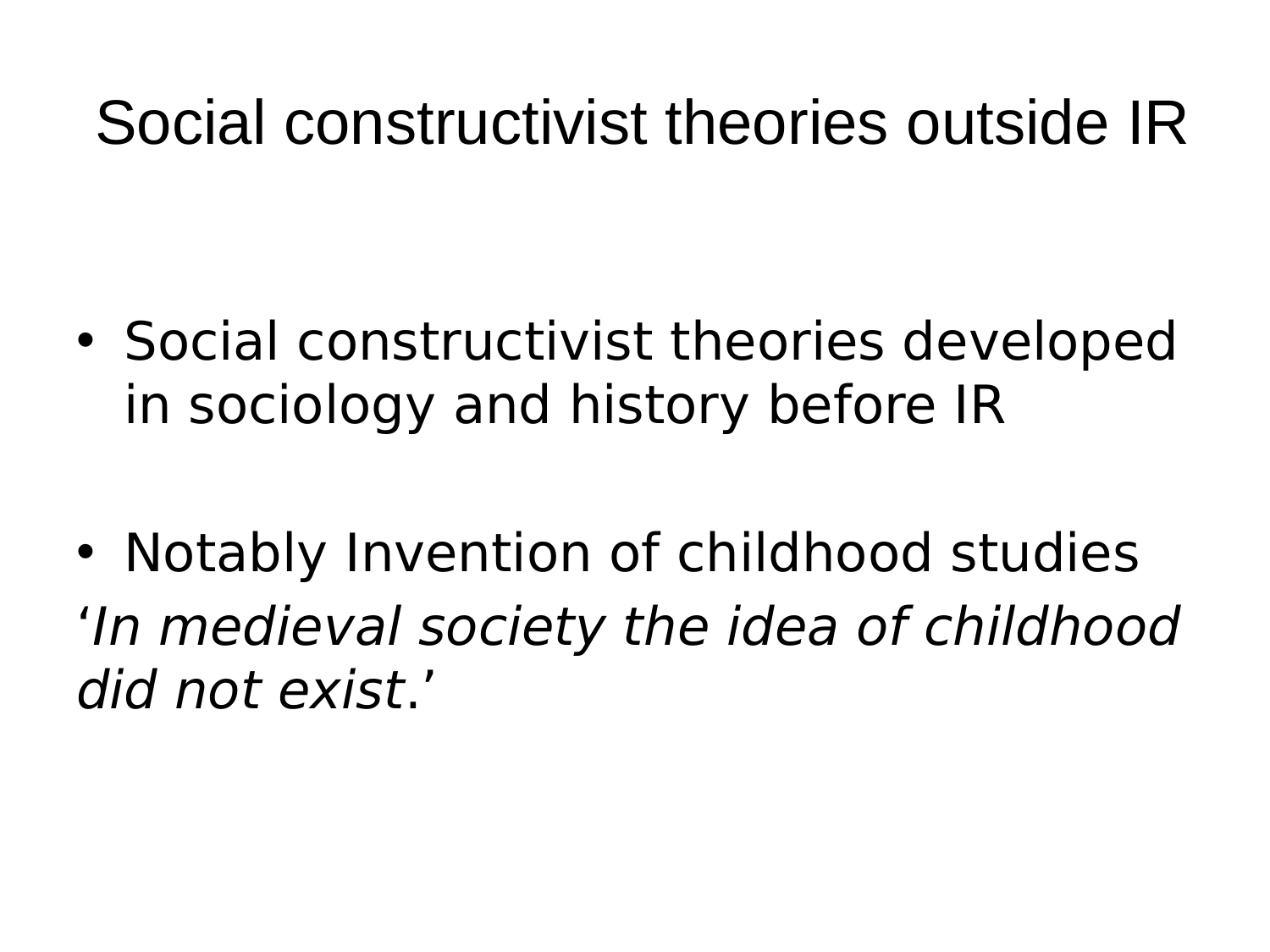

# Social constructivist theories outside IR
Social constructivist theories developed in sociology and history before IR

Notably Invention of childhood studies
‘In medieval society the idea of childhood did not exist.’